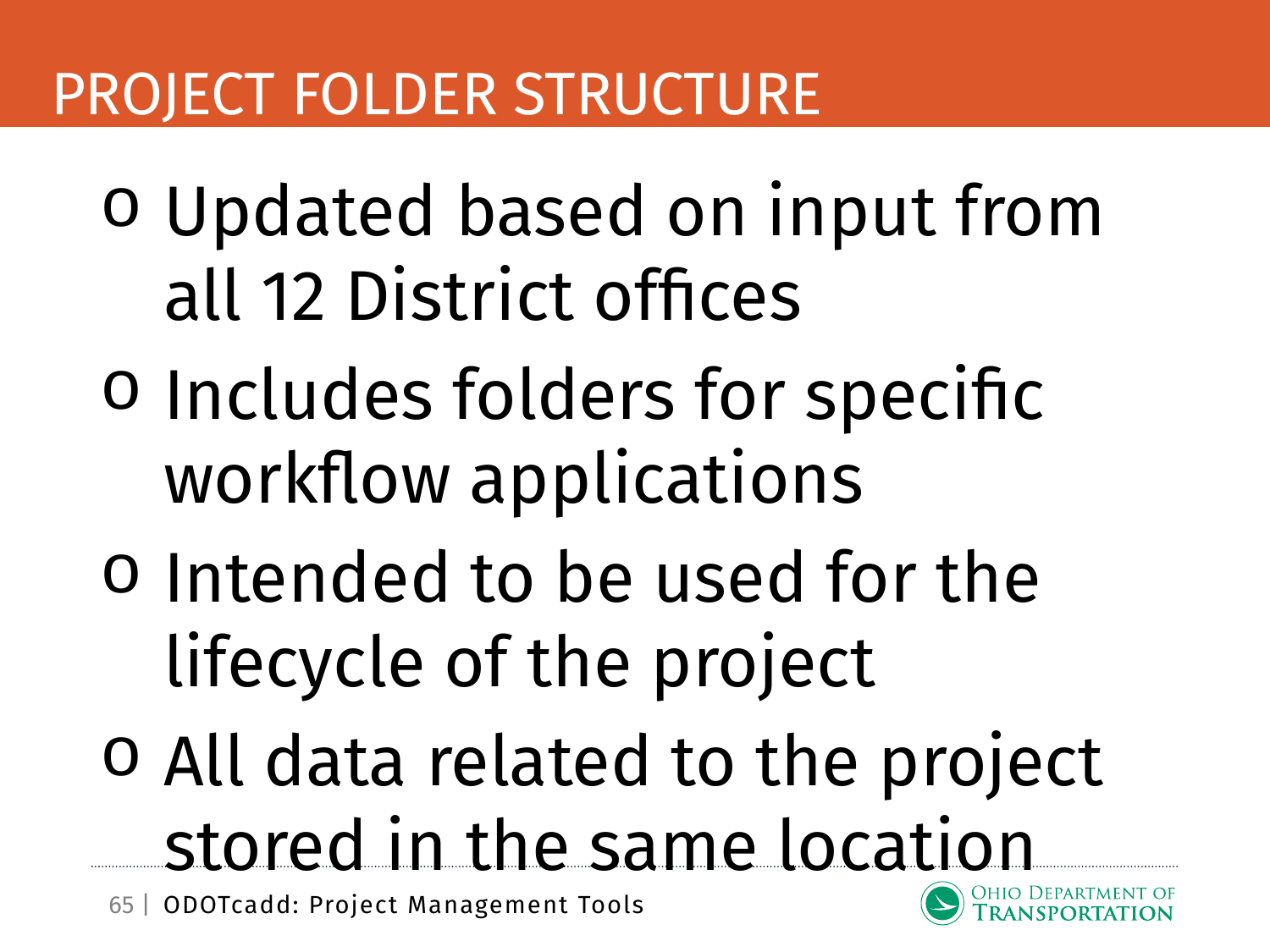

# Project Folder Structure
Updated based on input from all 12 District offices
Includes folders for specific workflow applications
Intended to be used for the lifecycle of the project
All data related to the project stored in the same location
ODOTcadd: Project Management Tools